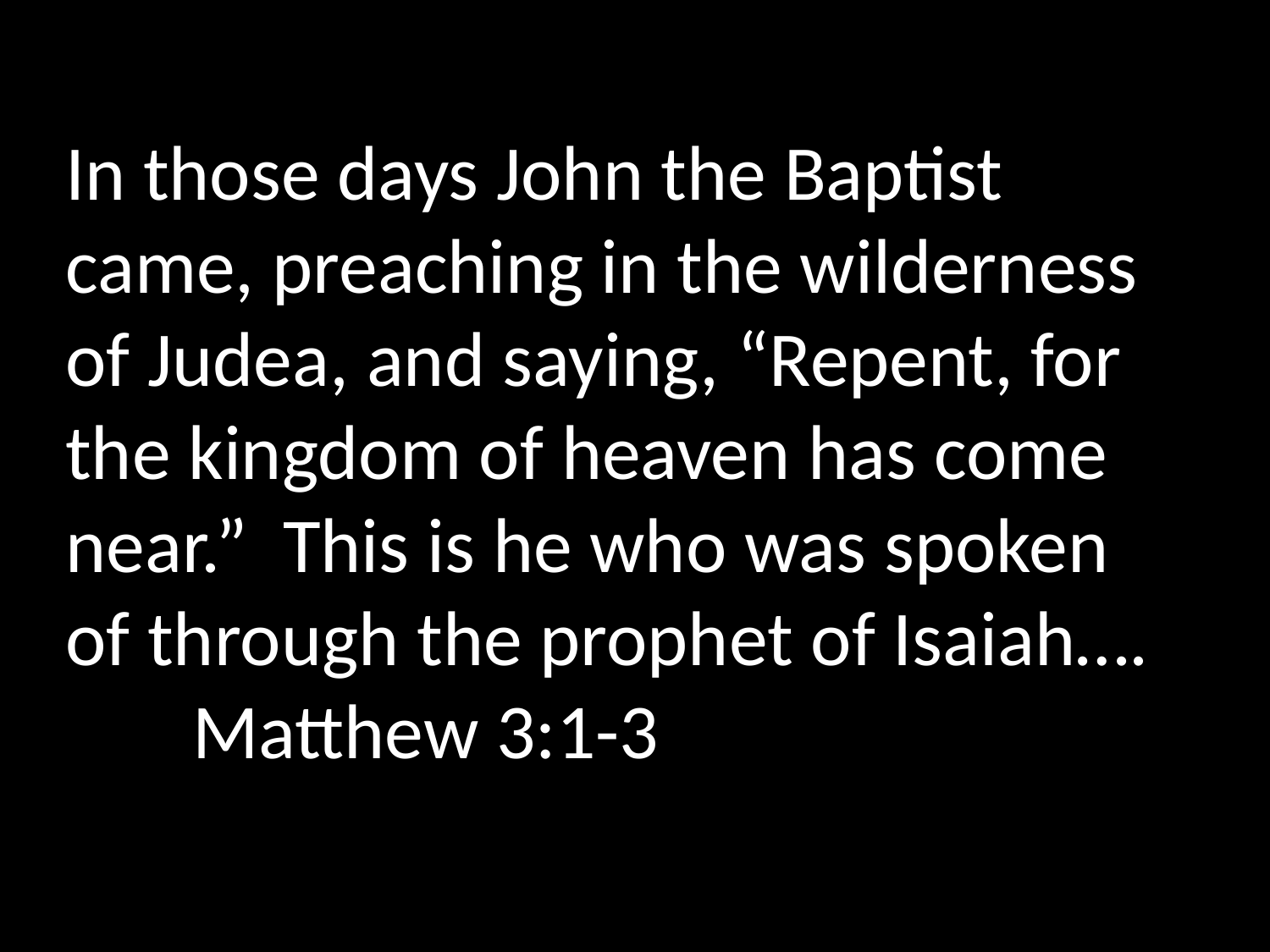

In those days John the Baptist came, preaching in the wilderness of Judea, and saying, “Repent, for the kingdom of heaven has come near.”  This is he who was spoken of through the prophet of Isaiah….
	Matthew 3:1-3